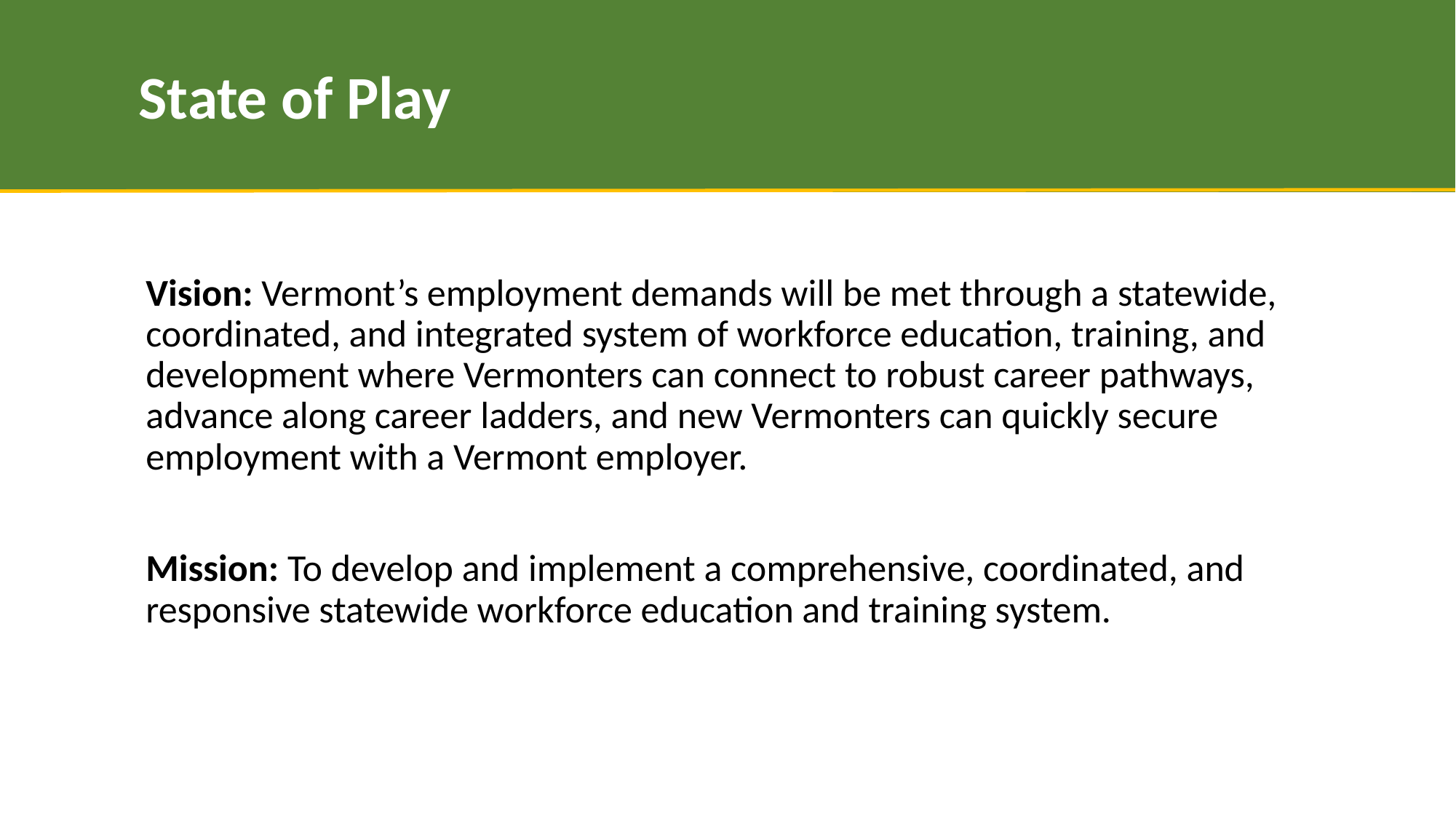

# State of Play
Vision: Vermont’s employment demands will be met through a statewide, coordinated, and integrated system of workforce education, training, and development where Vermonters can connect to robust career pathways, advance along career ladders, and new Vermonters can quickly secure employment with a Vermont employer.

Mission: To develop and implement a comprehensive, coordinated, and responsive statewide workforce education and training system.